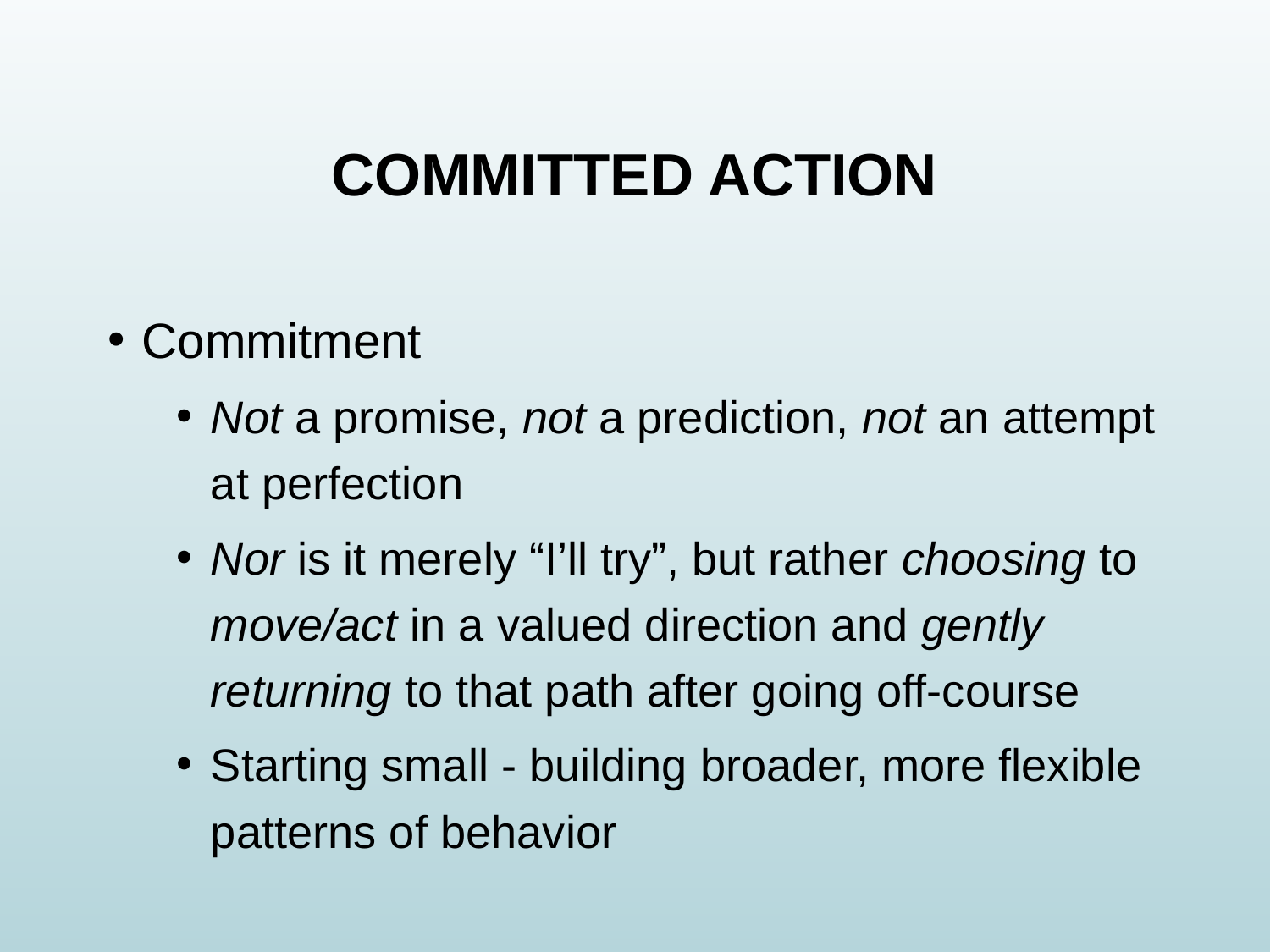

# Committed Action
Commitment
Not a promise, not a prediction, not an attempt at perfection
Nor is it merely “I’ll try”, but rather choosing to move/act in a valued direction and gently returning to that path after going off-course
Starting small - building broader, more flexible patterns of behavior